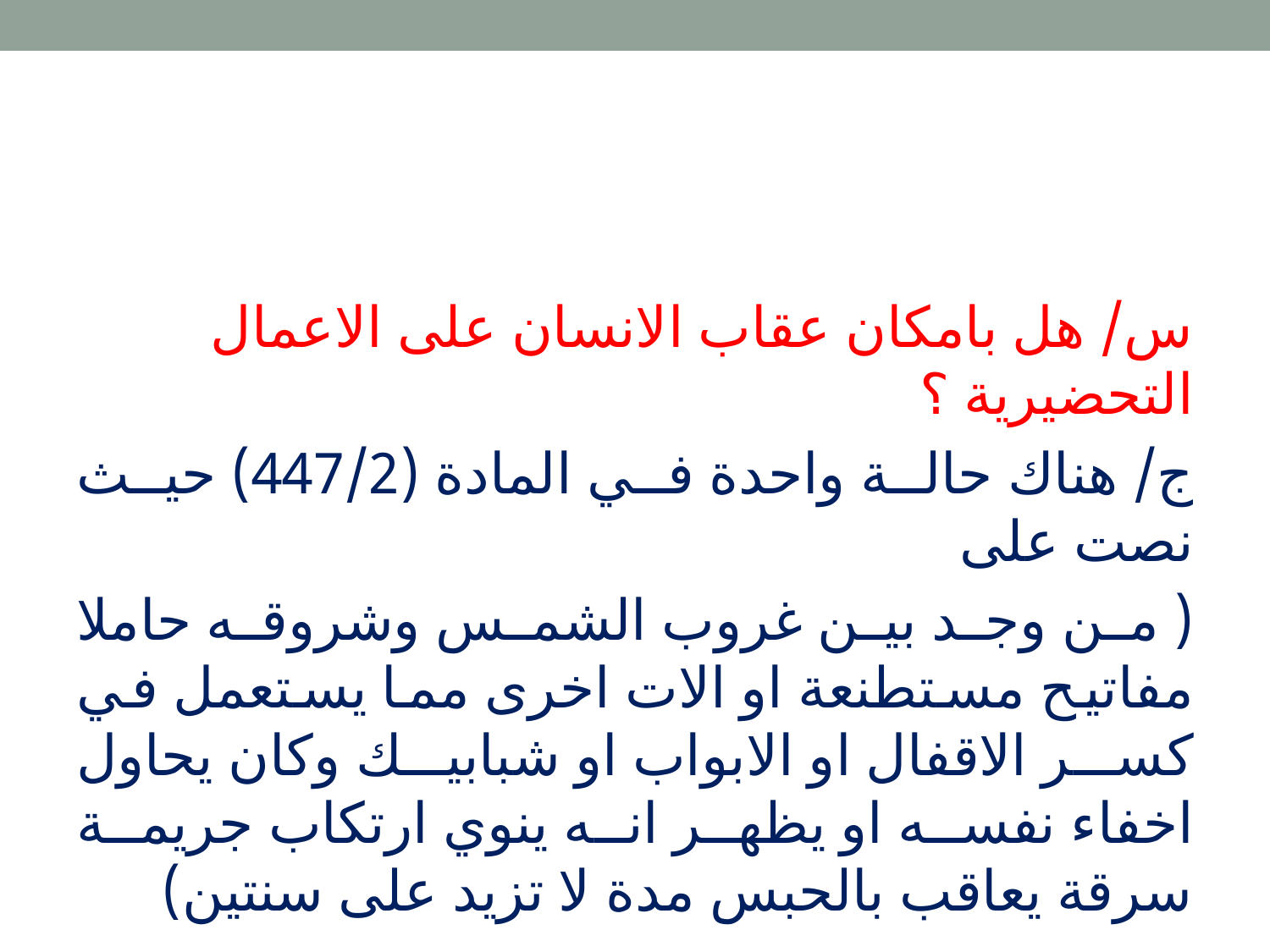

س/ هل بامكان عقاب الانسان على الاعمال التحضيرية ؟
ج/ هناك حالة واحدة في المادة (447/2) حيث نصت على
( من وجد بين غروب الشمس وشروقه حاملا مفاتيح مستطنعة او الات اخرى مما يستعمل في كسر الاقفال او الابواب او شبابيك وكان يحاول اخفاء نفسه او يظهر انه ينوي ارتكاب جريمة سرقة يعاقب بالحبس مدة لا تزيد على سنتين)